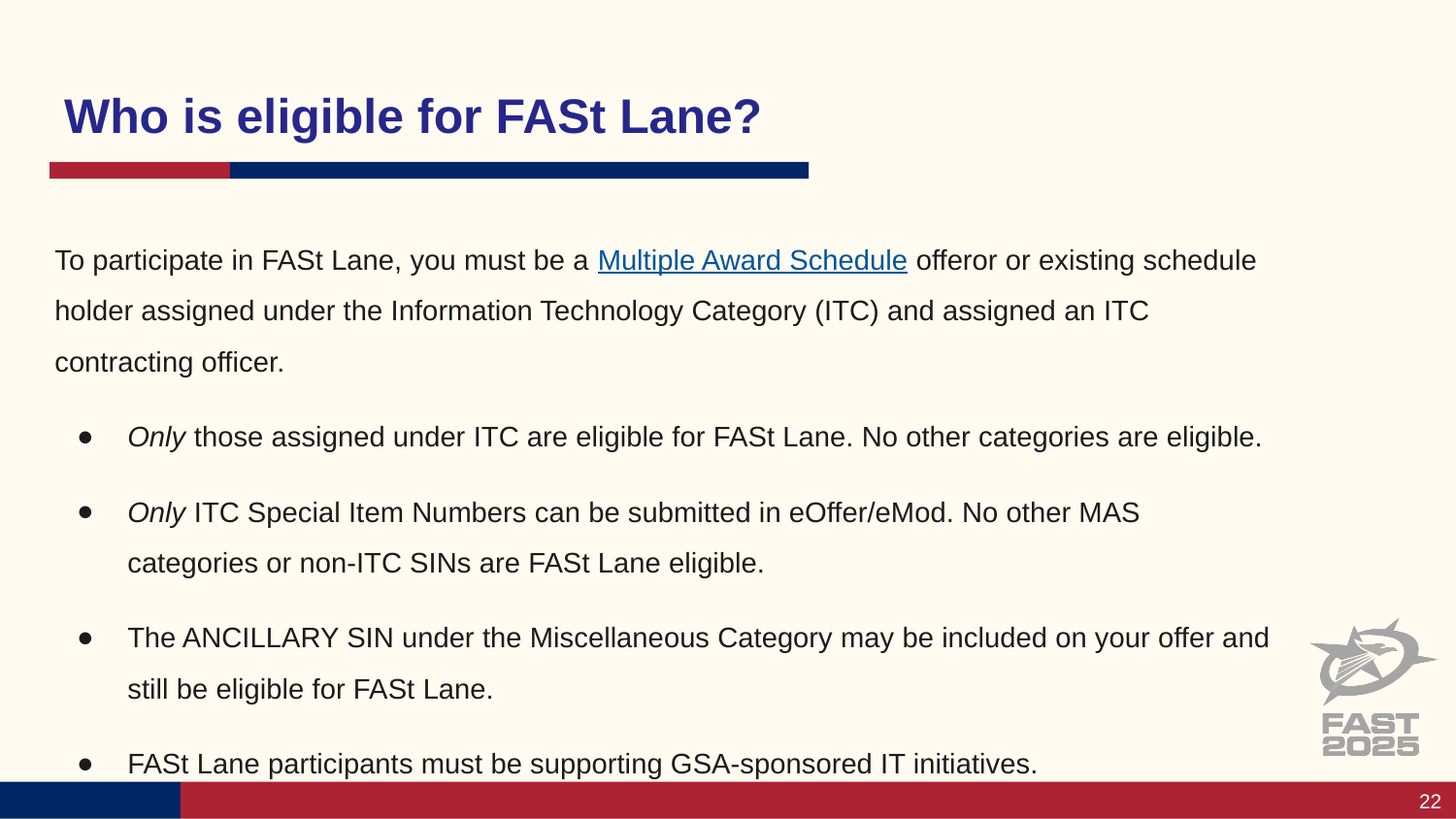

# Who is eligible for FASt Lane?

To participate in FASt Lane, you must be a Multiple Award Schedule offeror or existing schedule holder assigned under the Information Technology Category (ITC) and assigned an ITC contracting officer.
Only those assigned under ITC are eligible for FASt Lane. No other categories are eligible.
Only ITC Special Item Numbers can be submitted in eOffer/eMod. No other MAS categories or non-ITC SINs are FASt Lane eligible.
The ANCILLARY SIN under the Miscellaneous Category may be included on your offer and still be eligible for FASt Lane.
FASt Lane participants must be supporting GSA-sponsored IT initiatives.
22